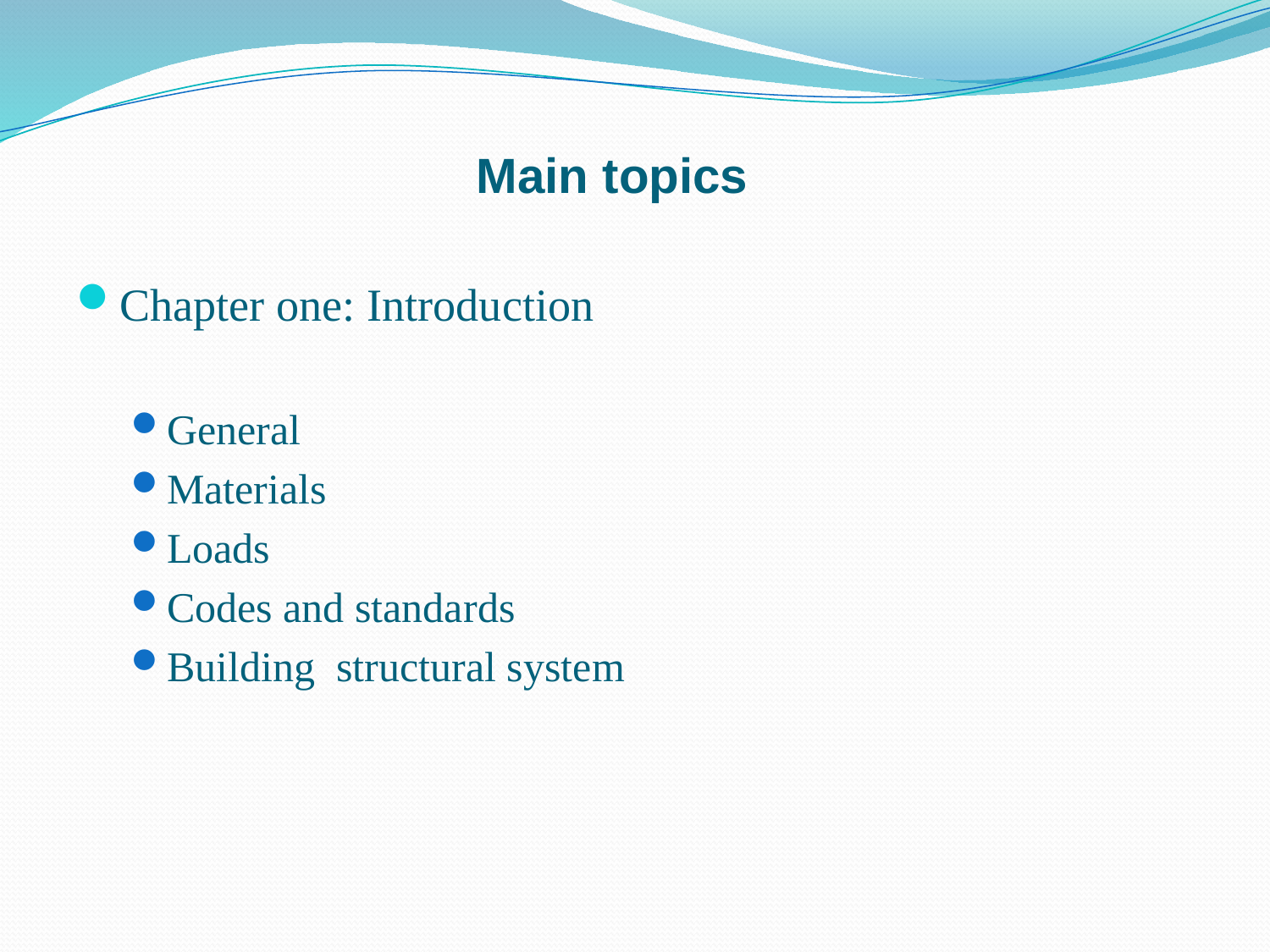

Main topics
Chapter one: Introduction

General
Materials
Loads
Codes and standards
Building  structural system